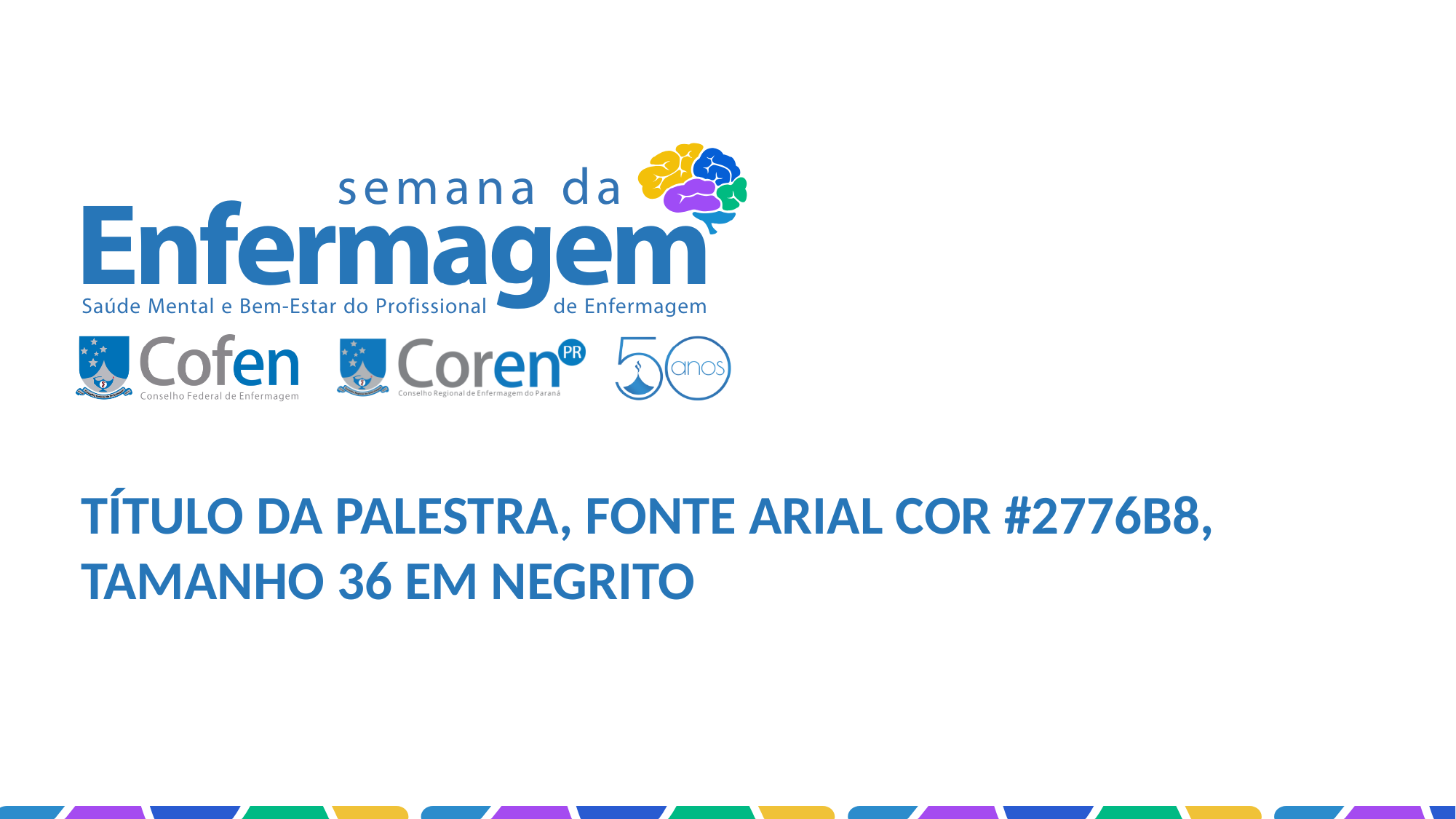

TÍTULO DA PALESTRA, FONTE ARIAL COR #2776B8,
TAMANHO 36 EM NEGRITO